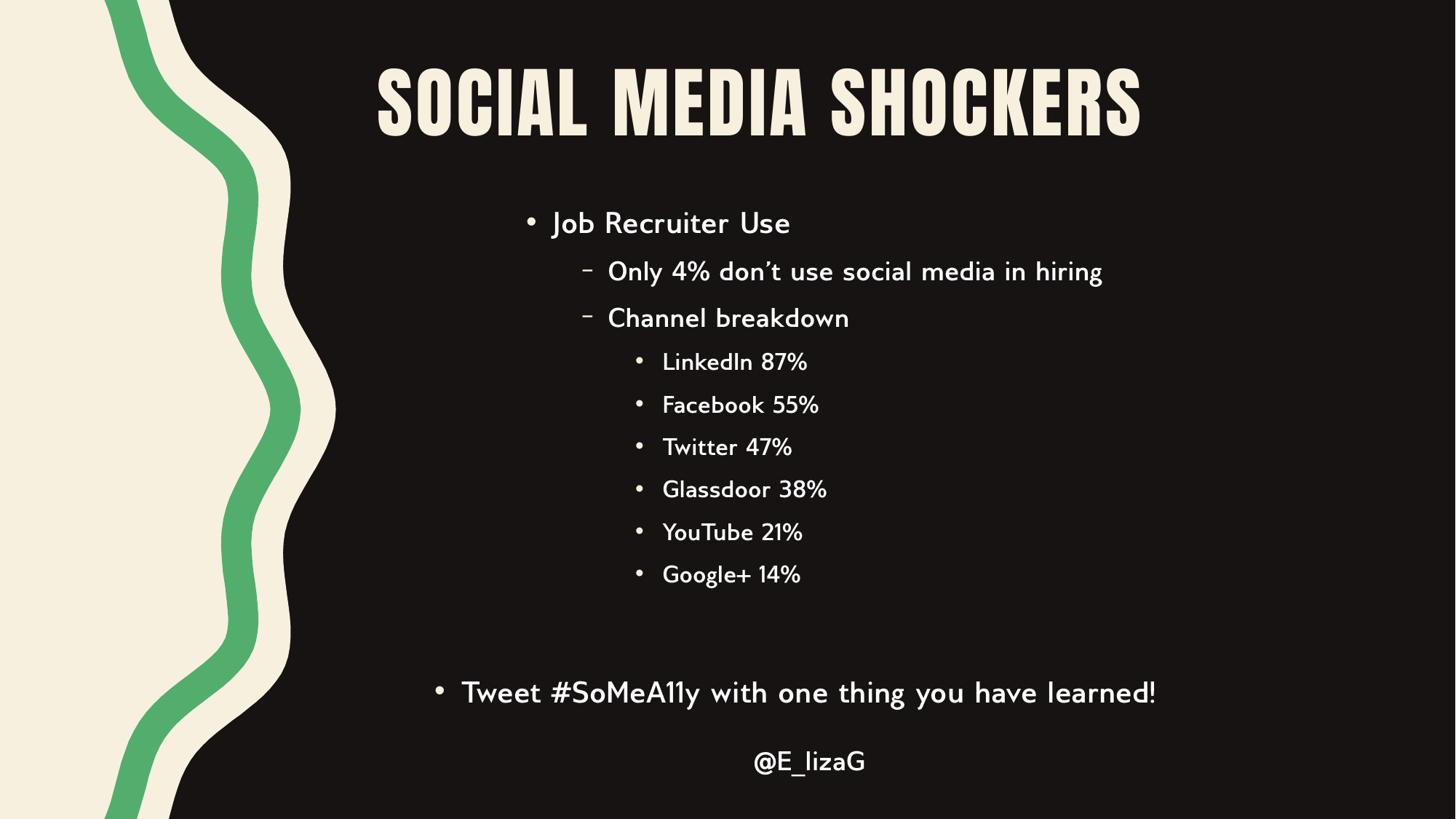

# Social media shockers
Job Recruiter Use
Only 4% don’t use social media in hiring
Channel breakdown
LinkedIn 87%
Facebook 55%
Twitter 47%
Glassdoor 38%
YouTube 21%
Google+ 14%

Tweet #SoMeA11y with one thing you have learned!
@E_lizaG